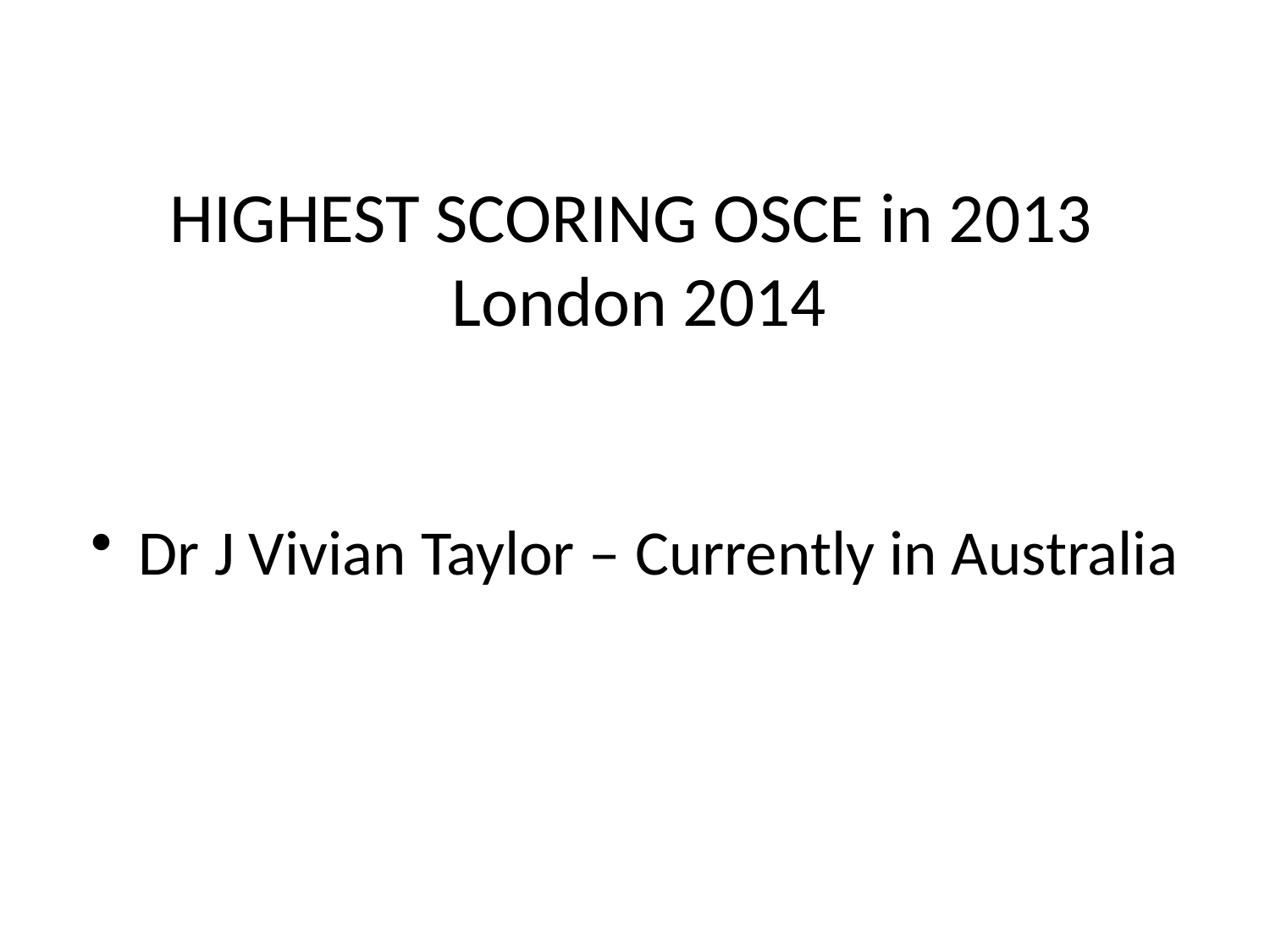

# HIGHEST SCORING OSCE in 2013  London 2014

Dr J Vivian Taylor – Currently in Australia